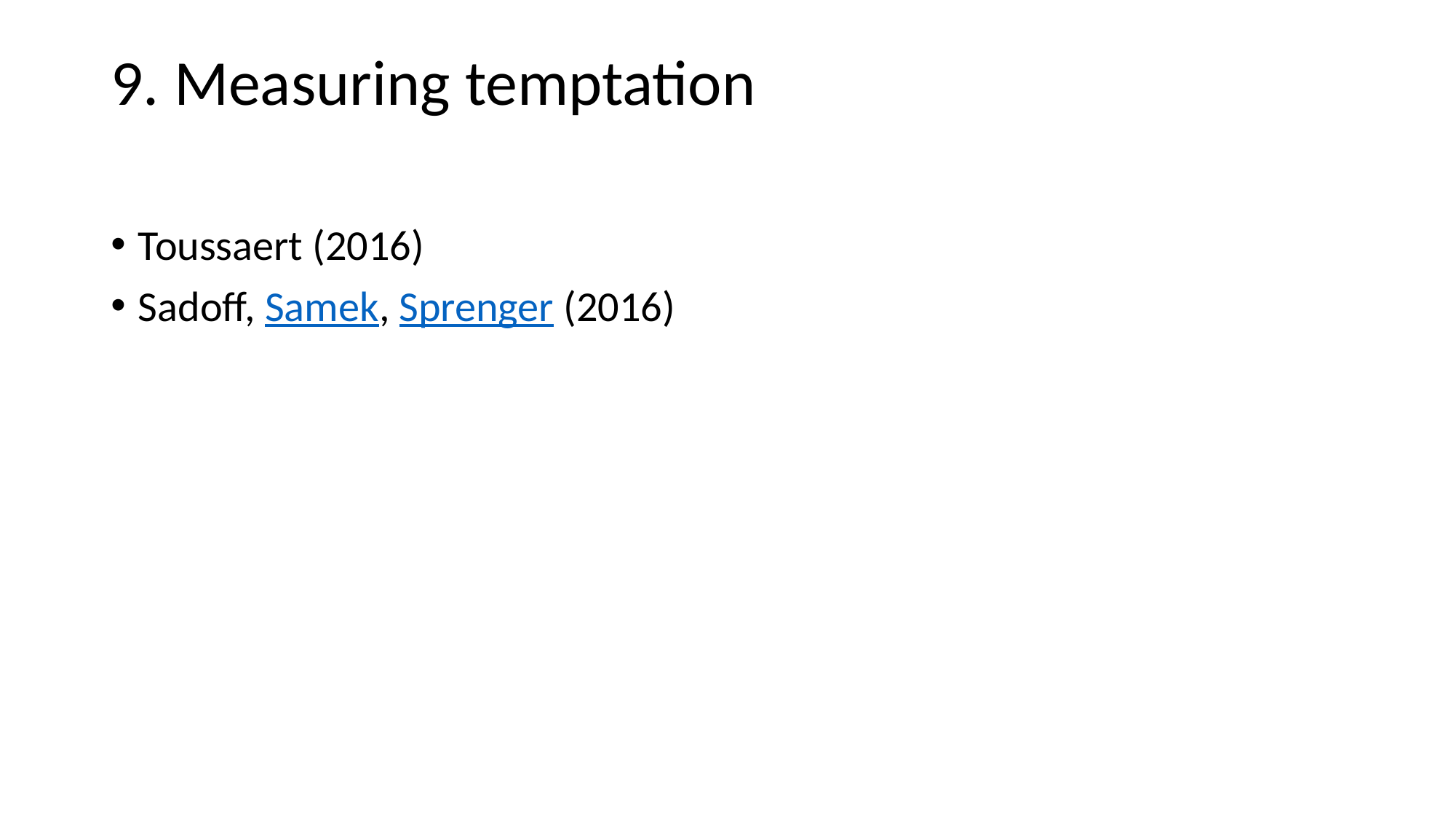

# 9. Measuring temptation
Toussaert (2016)
Sadoff, Samek, Sprenger (2016)